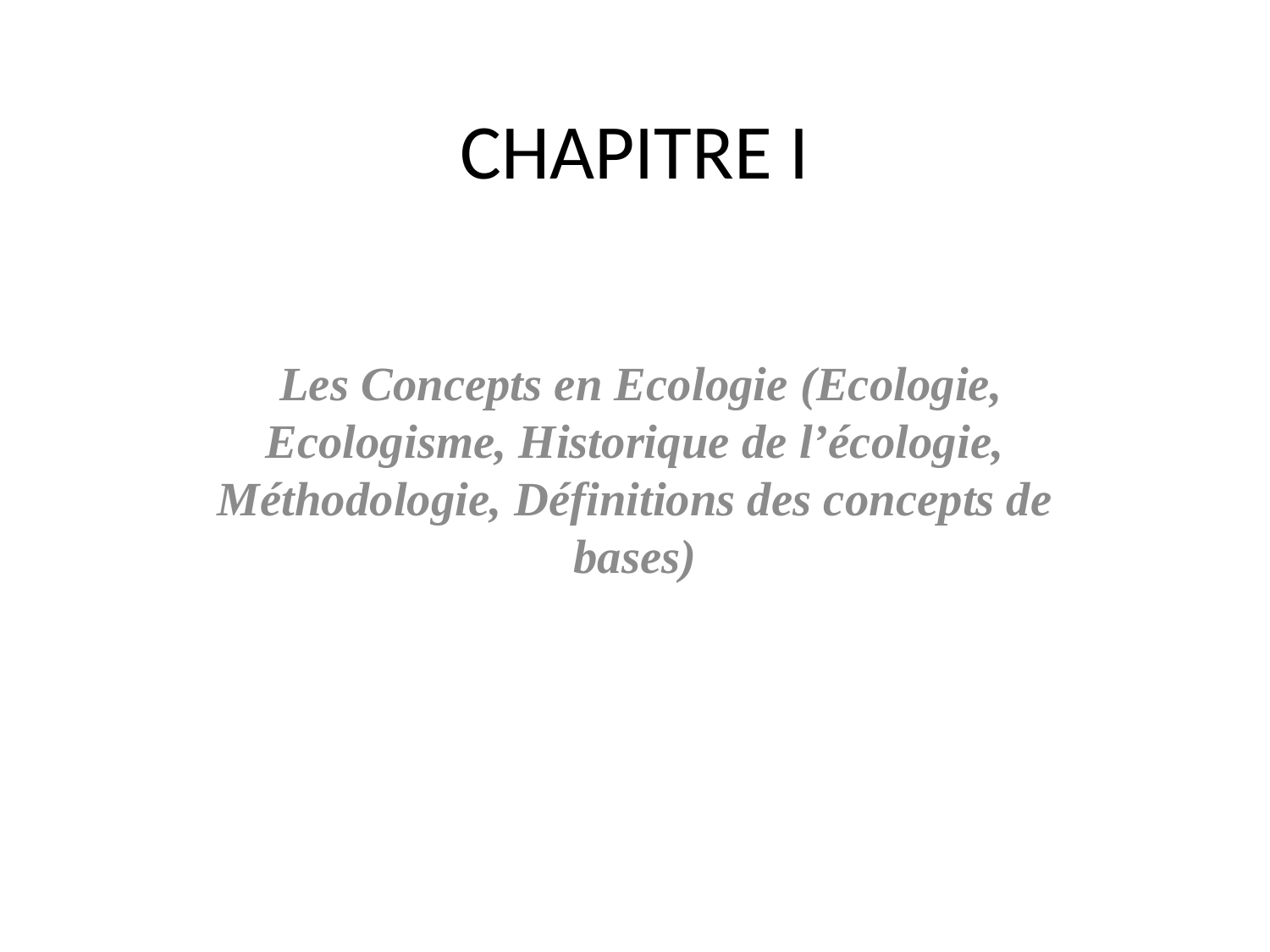

# CHAPITRE I
 Les Concepts en Ecologie (Ecologie, Ecologisme, Historique de l’écologie, Méthodologie, Définitions des concepts de bases)